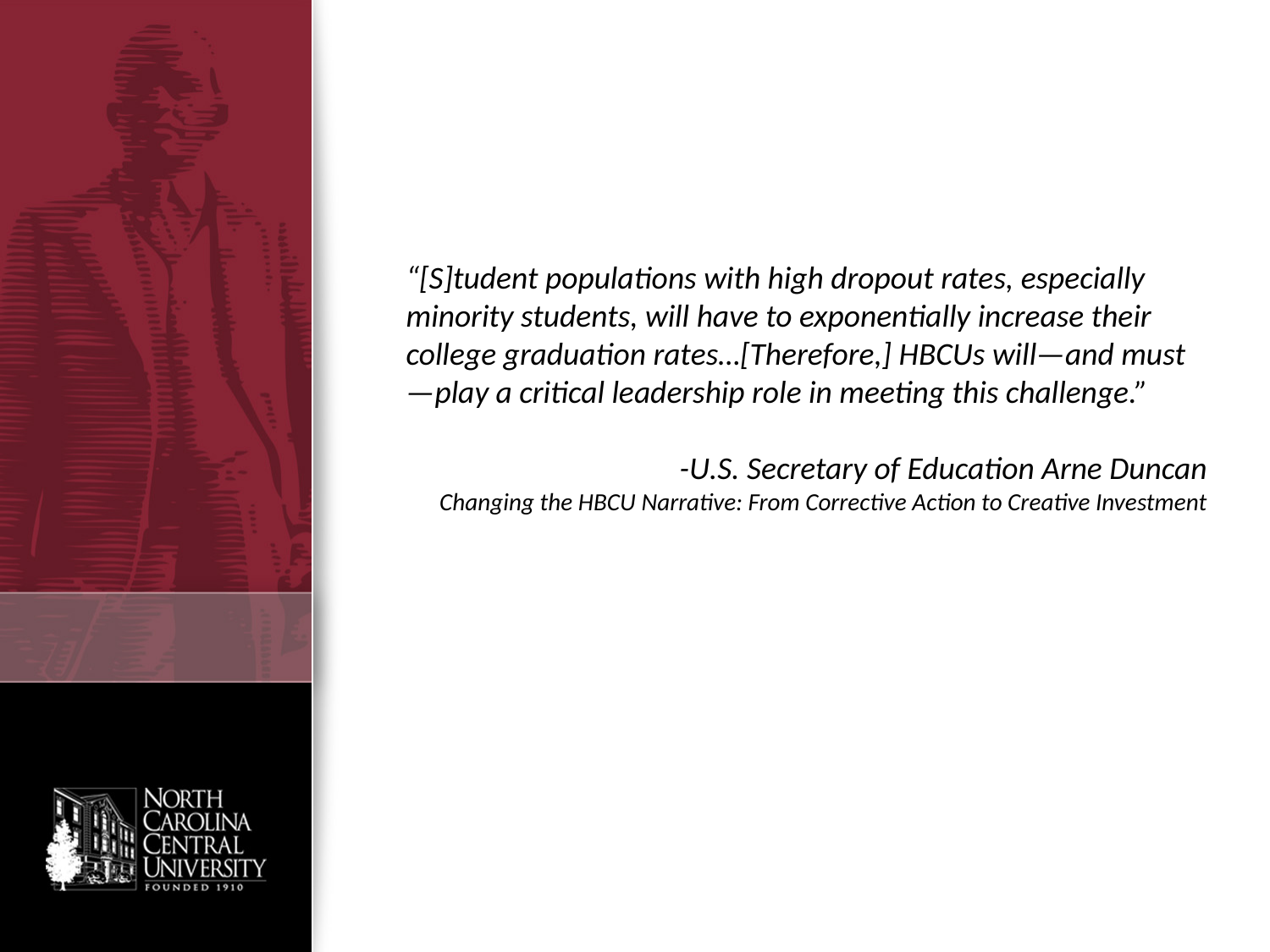

“[S]tudent populations with high dropout rates, especially minority students, will have to exponentially increase their college graduation rates…[Therefore,] HBCUs will—and must—play a critical leadership role in meeting this challenge.”

-U.S. Secretary of Education Arne Duncan
Changing the HBCU Narrative: From Corrective Action to Creative Investment